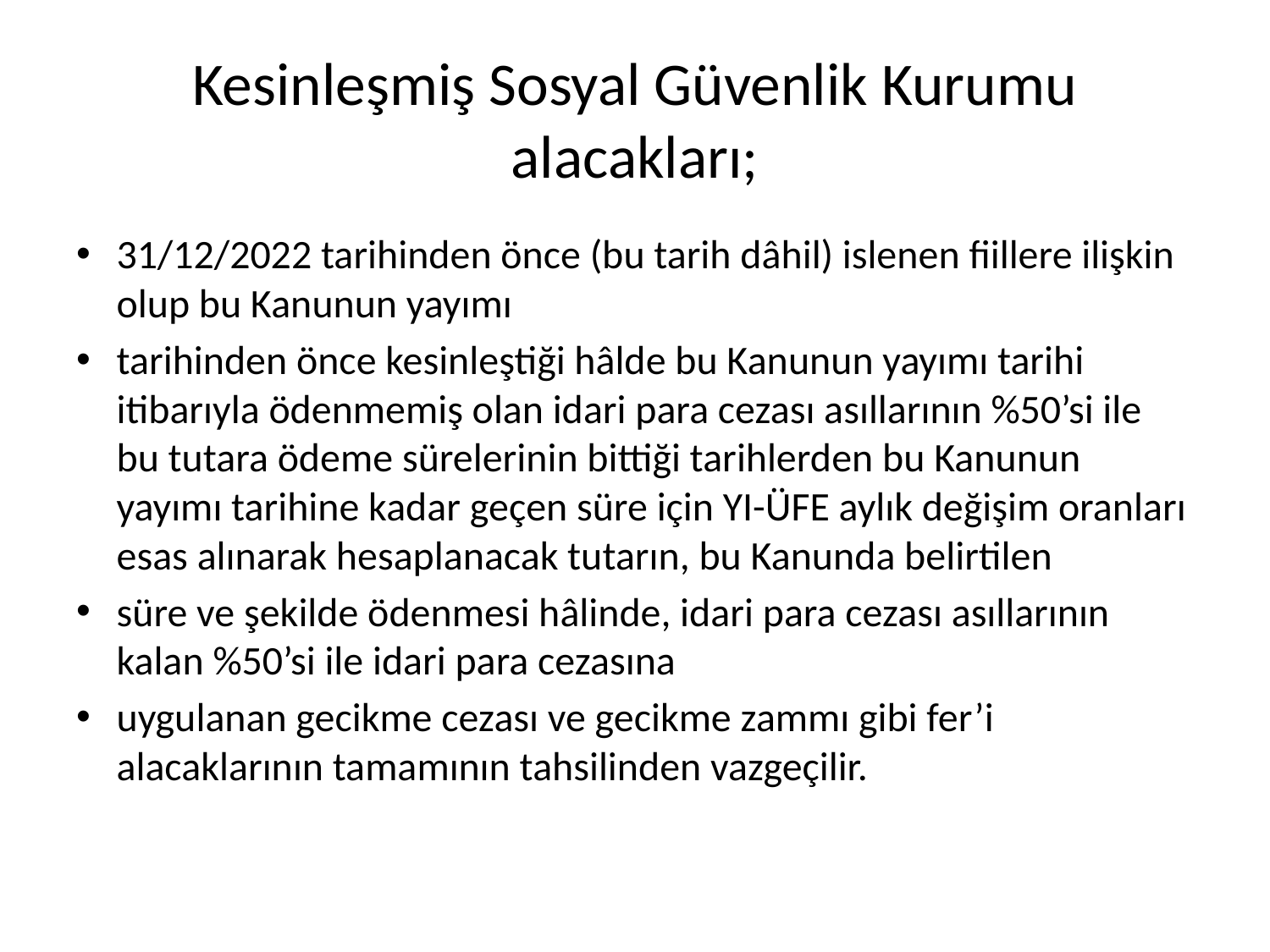

# Kesinleşmiş Sosyal Güvenlik Kurumu alacakları;
31/12/2022 tarihinden önce (bu tarih dâhil) islenen fiillere ilişkin olup bu Kanunun yayımı
tarihinden önce kesinleştiği hâlde bu Kanunun yayımı tarihi itibarıyla ödenmemiş olan idari para cezası asıllarının %50’si ile bu tutara ödeme sürelerinin bittiği tarihlerden bu Kanunun yayımı tarihine kadar geçen süre için YI-ÜFE aylık değişim oranları esas alınarak hesaplanacak tutarın, bu Kanunda belirtilen
süre ve şekilde ödenmesi hâlinde, idari para cezası asıllarının kalan %50’si ile idari para cezasına
uygulanan gecikme cezası ve gecikme zammı gibi fer’i alacaklarının tamamının tahsilinden vazgeçilir.